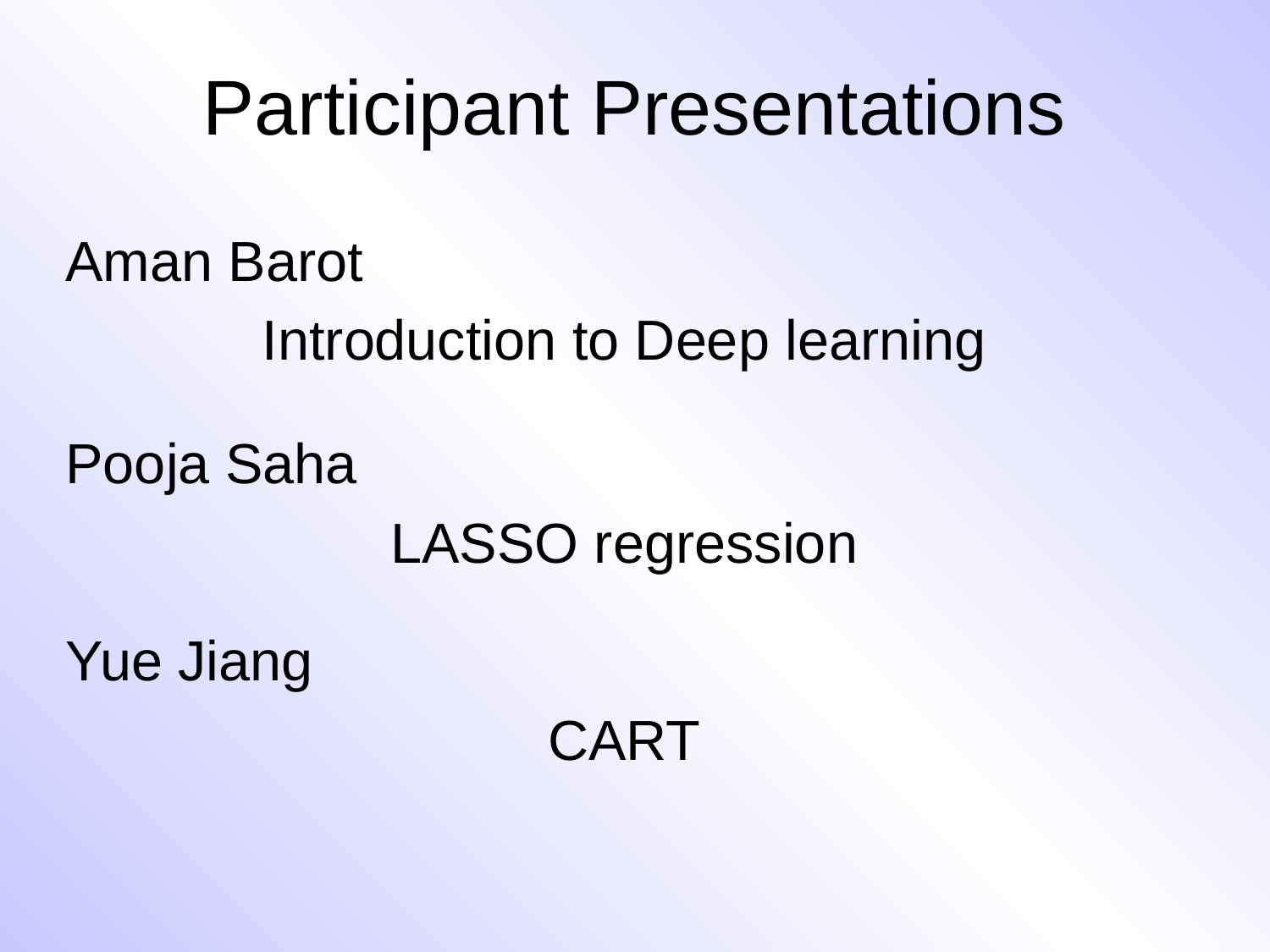

# Participant Presentations

Aman Barot
Introduction to Deep learning

Pooja Saha
LASSO regression

Yue Jiang
CART